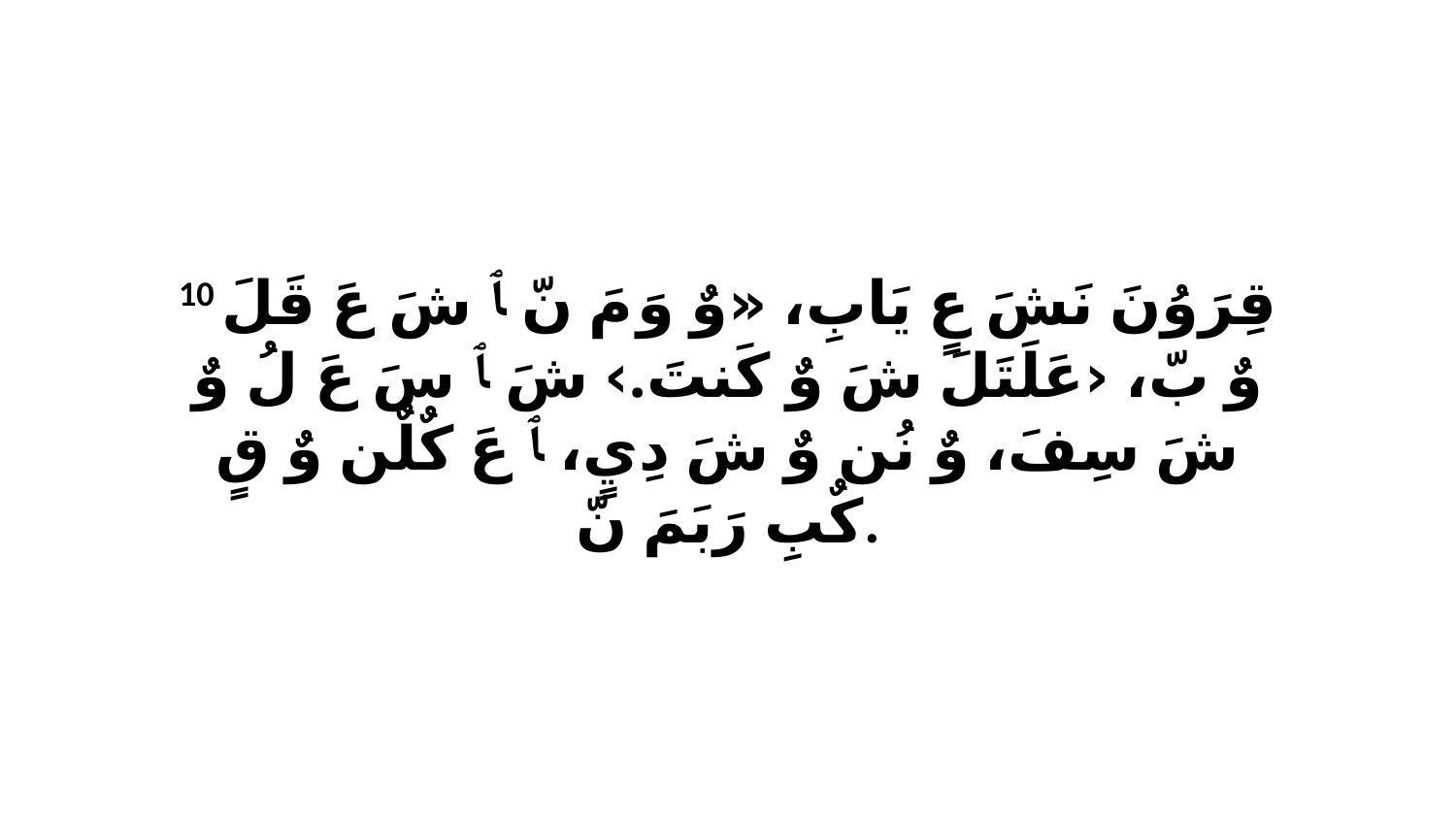

10 قِرَوُنَ نَشَ عٍ يَابِ، «وٌ وَ مَ نّ ﭑ شَ عَ قَلَ وٌ بّ، ‹عَلَتَلَ شَ وٌ كَنتَ.› شَ ﭑ سَ عَ لُ وٌ شَ سِفَ، وٌ نُن وٌ شَ دِيٍ، ﭑ عَ كٌلٌن وٌ قٍ كٌبِ رَبَمَ نّ.